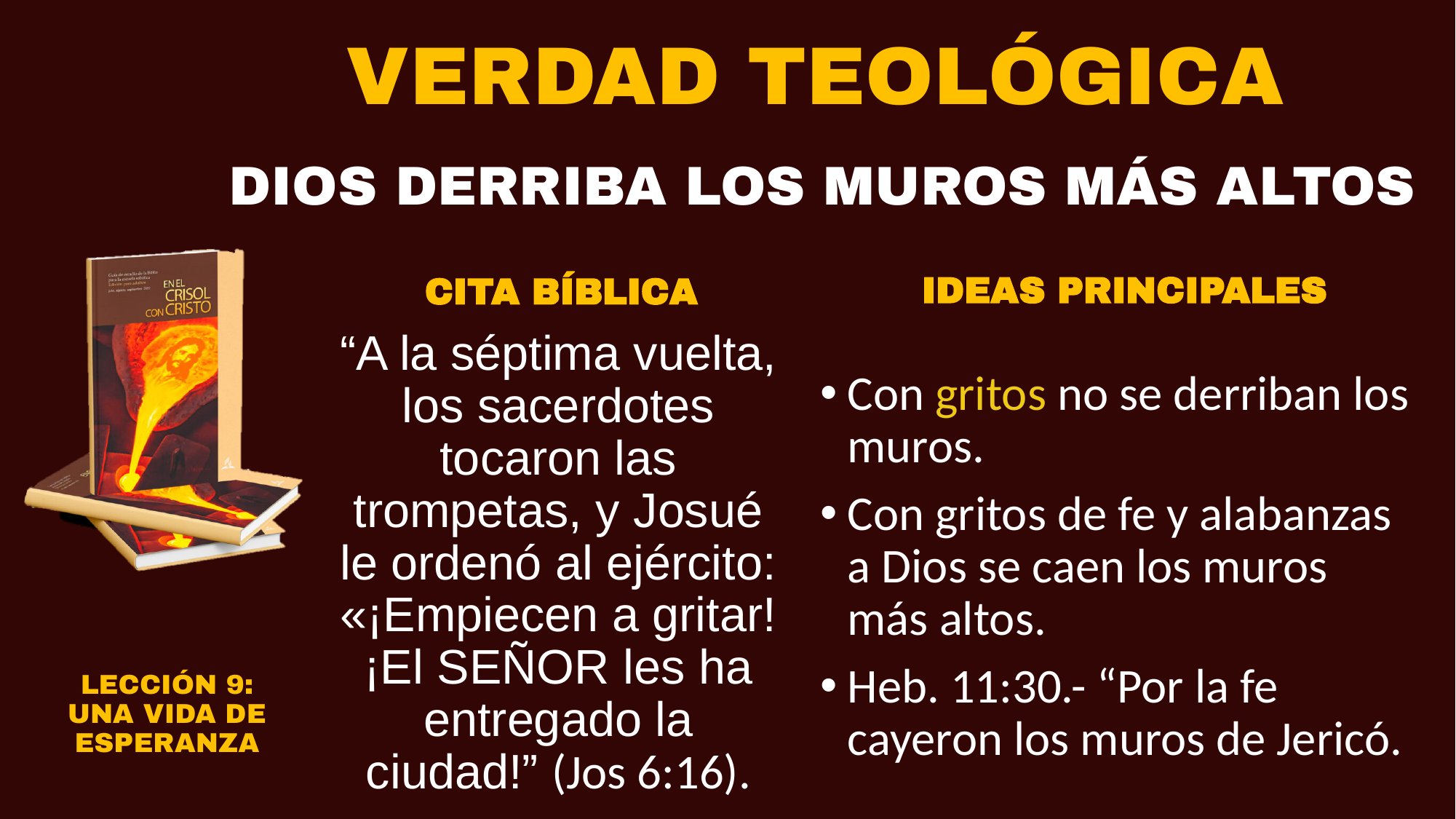

# VERDAD TEOLÓGICA
DIOS DERRIBA LOS MUROS MÁS ALTOS
IDEAS PRINCIPALES
CITA BÍBLICA
“A la séptima vuelta, los sacerdotes tocaron las trompetas, y Josué le ordenó al ejército: «¡Empiecen a gritar! ¡El Señor les ha entregado la ciudad!” (Jos 6:16).
Con gritos no se derriban los muros.
Con gritos de fe y alabanzas a Dios se caen los muros más altos.
Heb. 11:30.- “Por la fe cayeron los muros de Jericó.
LECCIÓN 9:
UNA VIDA DE ESPERANZA